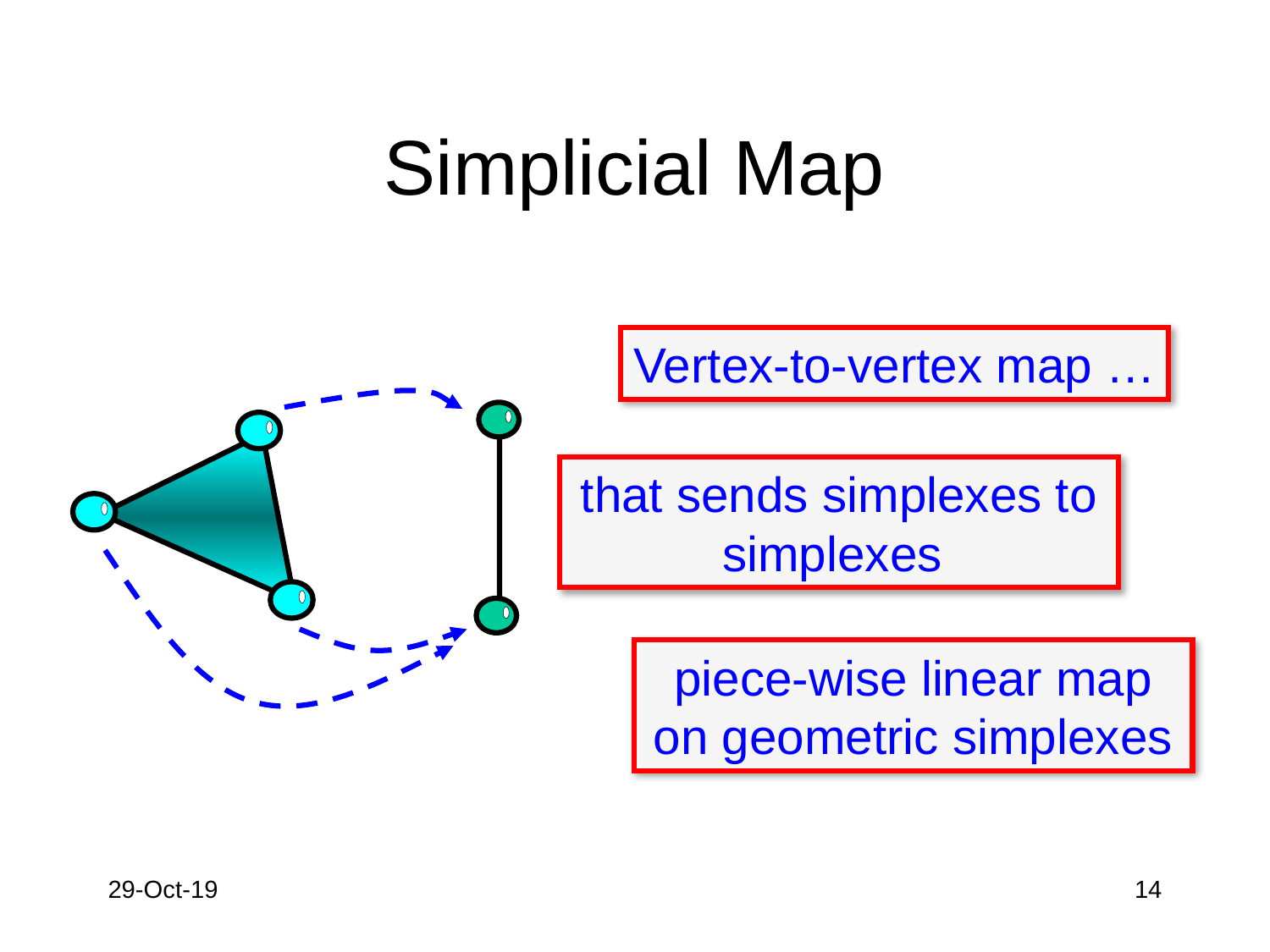

# Simplicial Map
Vertex-to-vertex map …

that sends simplexes to simplexes
piece-wise linear map on geometric simplexes
29-Oct-19
14